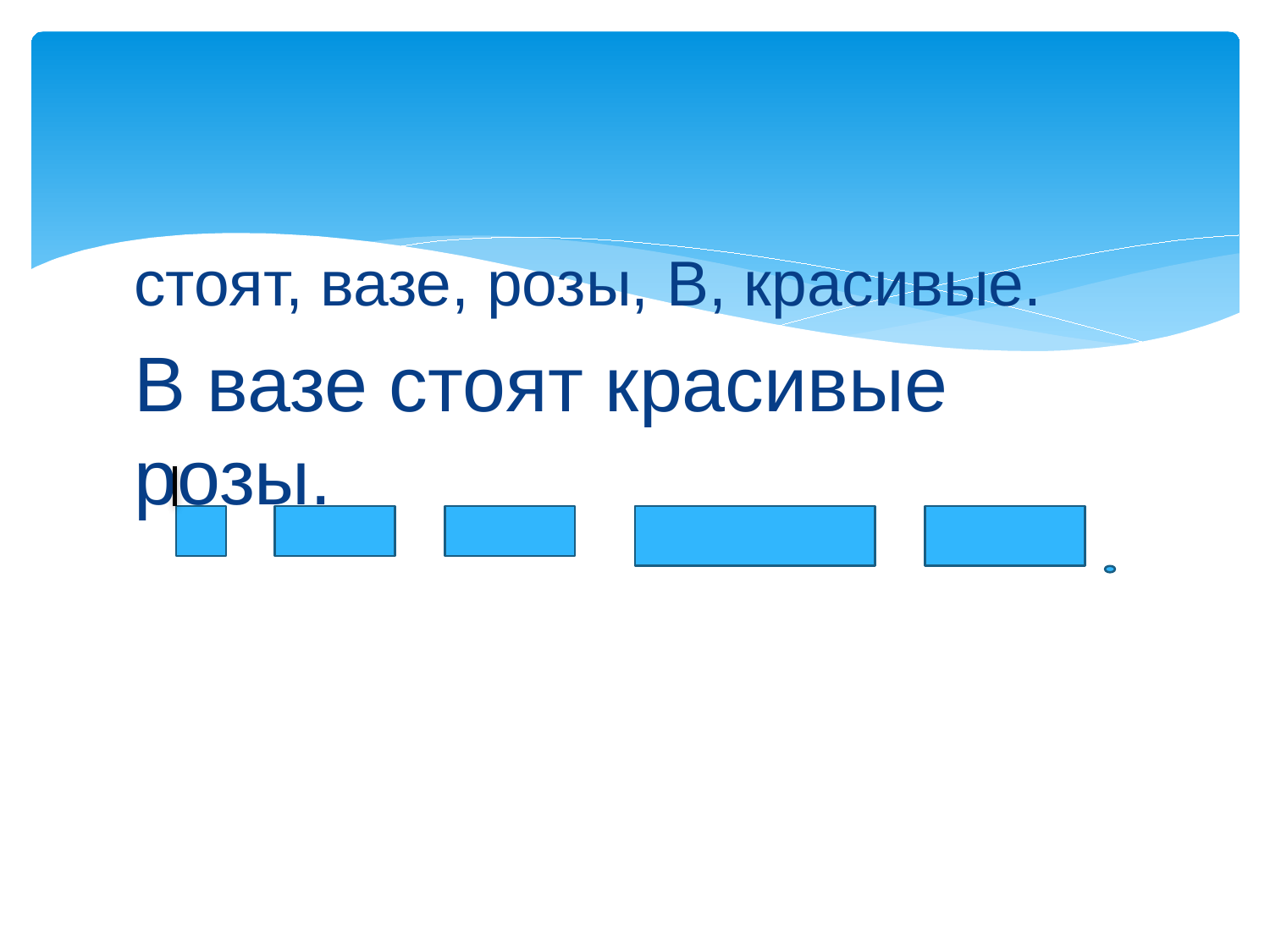

#
стоят, вазе, розы, В, красивые.
В вазе стоят красивые розы.